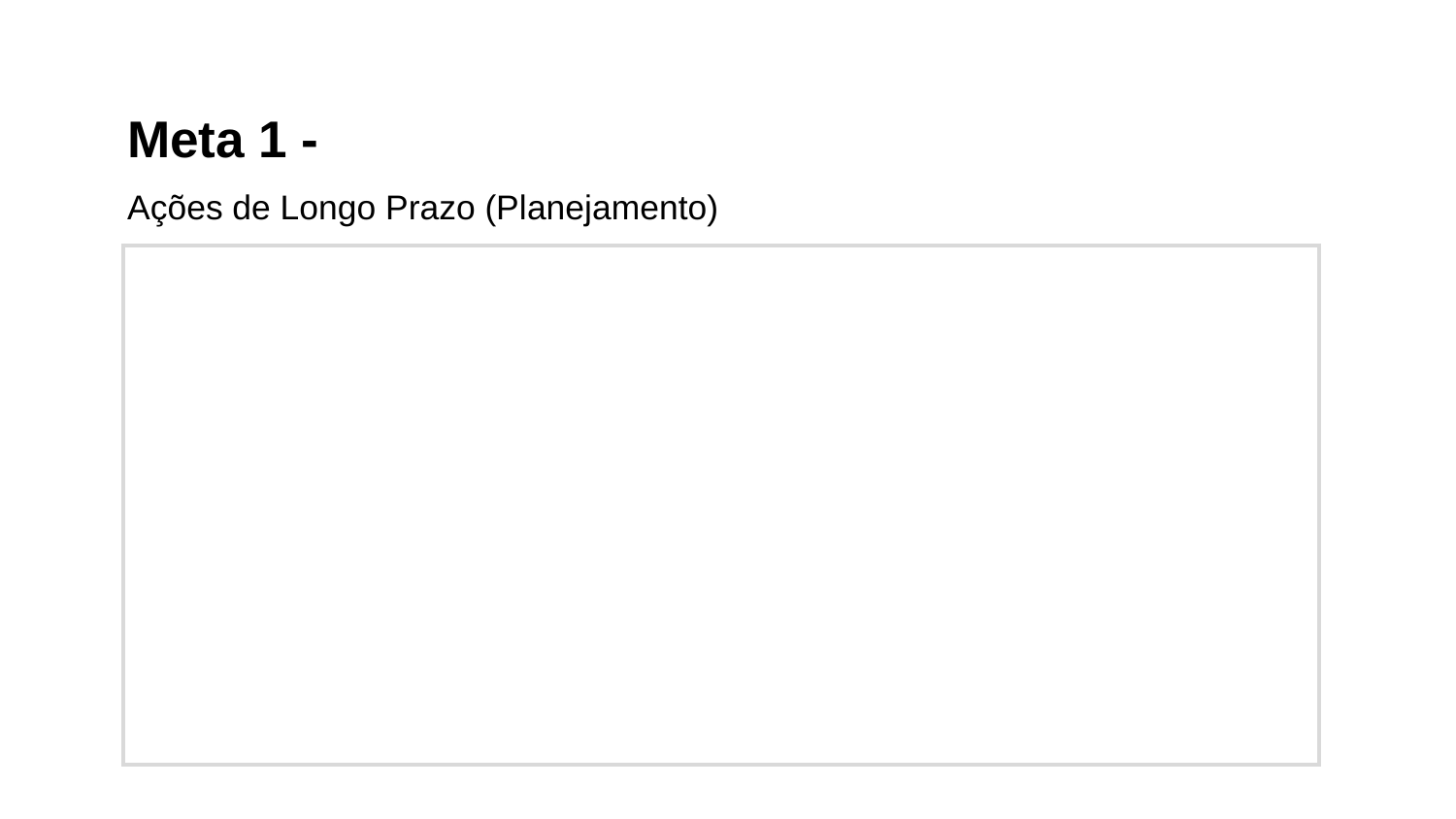

# Meta 1 -
Ações de Longo Prazo (Planejamento)

|  |  |
| --- | --- |